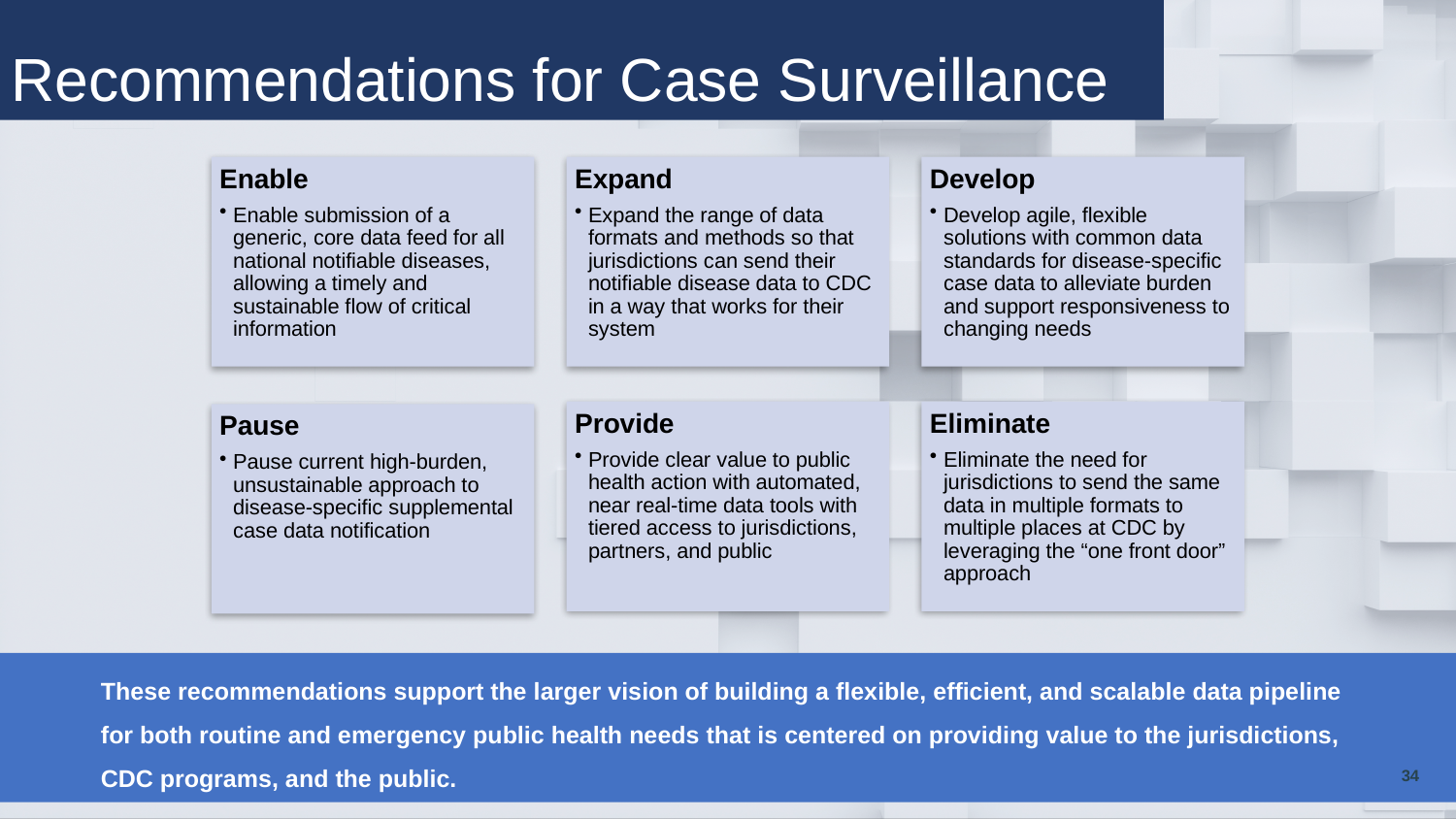

# Recommendations for Case Surveillance
Enable
Enable submission of a generic, core data feed for all national notifiable diseases, allowing a timely and sustainable flow of critical information
Expand
Expand the range of data formats and methods so that jurisdictions can send their notifiable disease data to CDC in a way that works for their system
Develop
Develop agile, flexible solutions with common data standards for disease-specific case data to alleviate burden and support responsiveness to changing needs
Provide
Provide clear value to public health action with automated, near real-time data tools with tiered access to jurisdictions, partners, and public
Eliminate
Eliminate the need for jurisdictions to send the same data in multiple formats to multiple places at CDC by leveraging the “one front door” approach
Pause
Pause current high-burden, unsustainable approach to disease-specific supplemental case data notification

These recommendations support the larger vision of building a flexible, efficient, and scalable data pipeline for both routine and emergency public health needs that is centered on providing value to the jurisdictions, CDC programs, and the public.
34